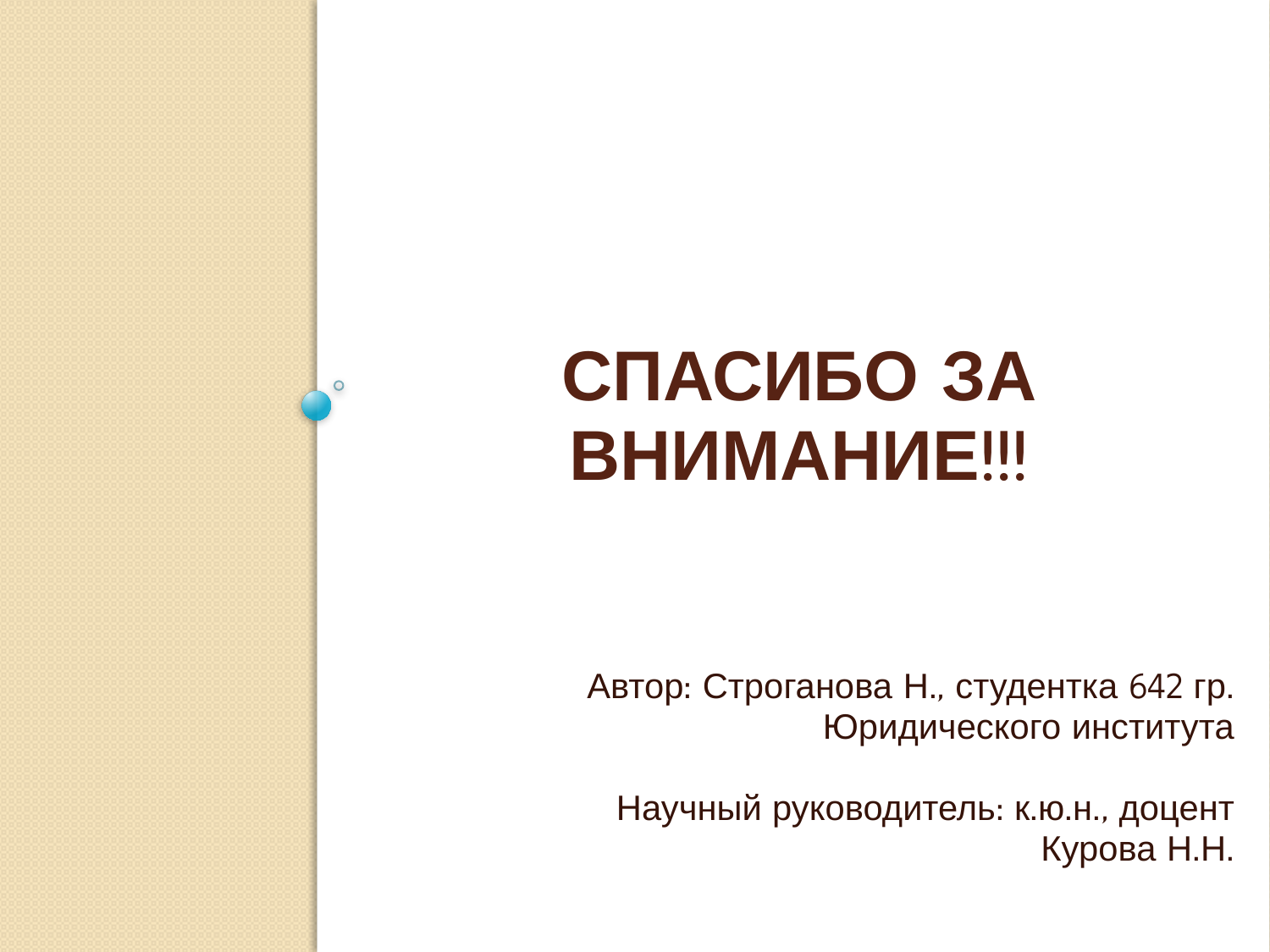

# Спасибо за внимание!!!
Автор: Строганова Н., студентка 642 гр. Юридического института

Научный руководитель: к.ю.н., доцент Курова Н.Н.